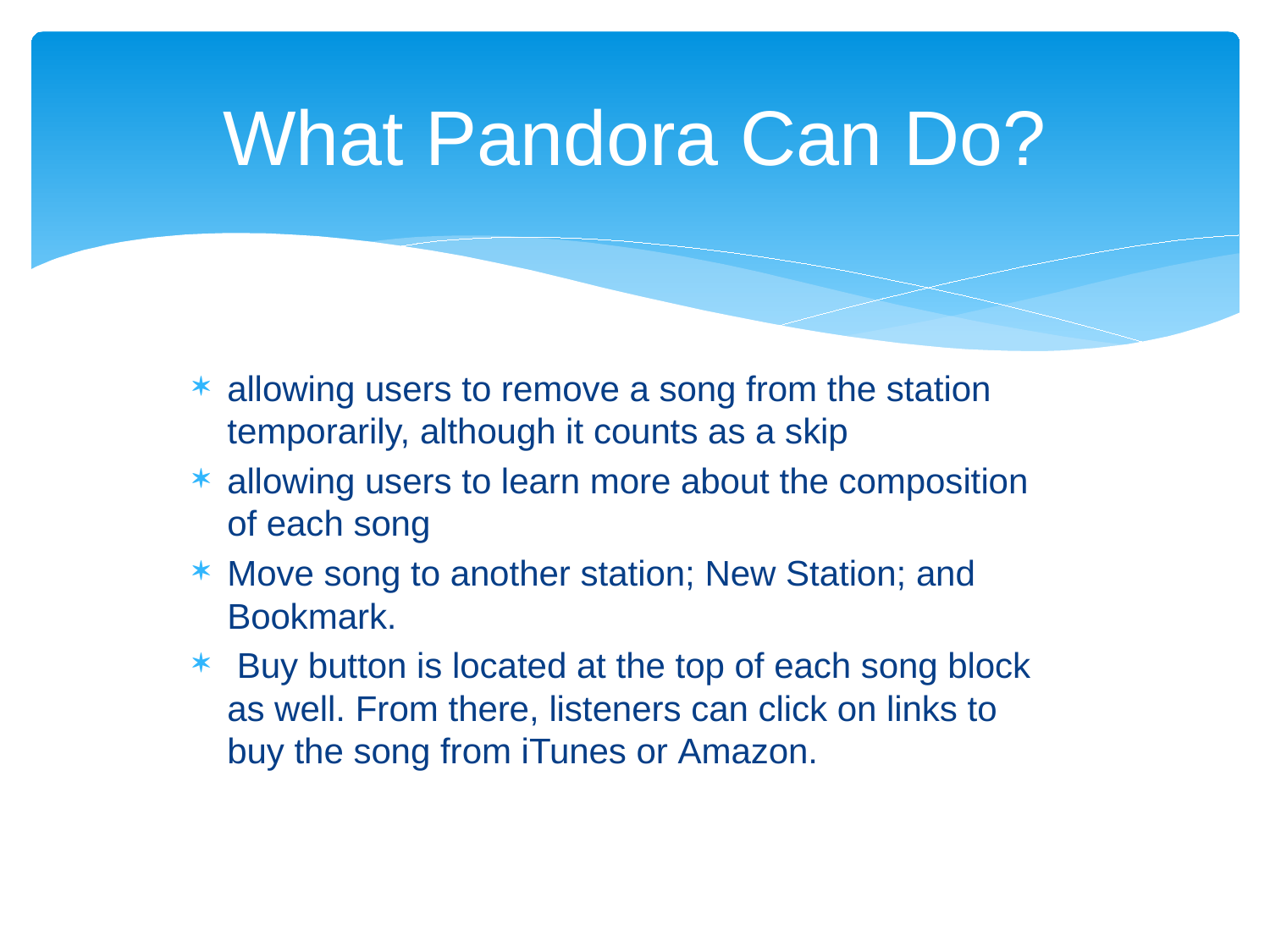

# What Pandora Can Do?
allowing users to remove a song from the station temporarily, although it counts as a skip
allowing users to learn more about the composition of each song
Move song to another station; New Station; and Bookmark.
 Buy button is located at the top of each song block as well. From there, listeners can click on links to buy the song from iTunes or Amazon.